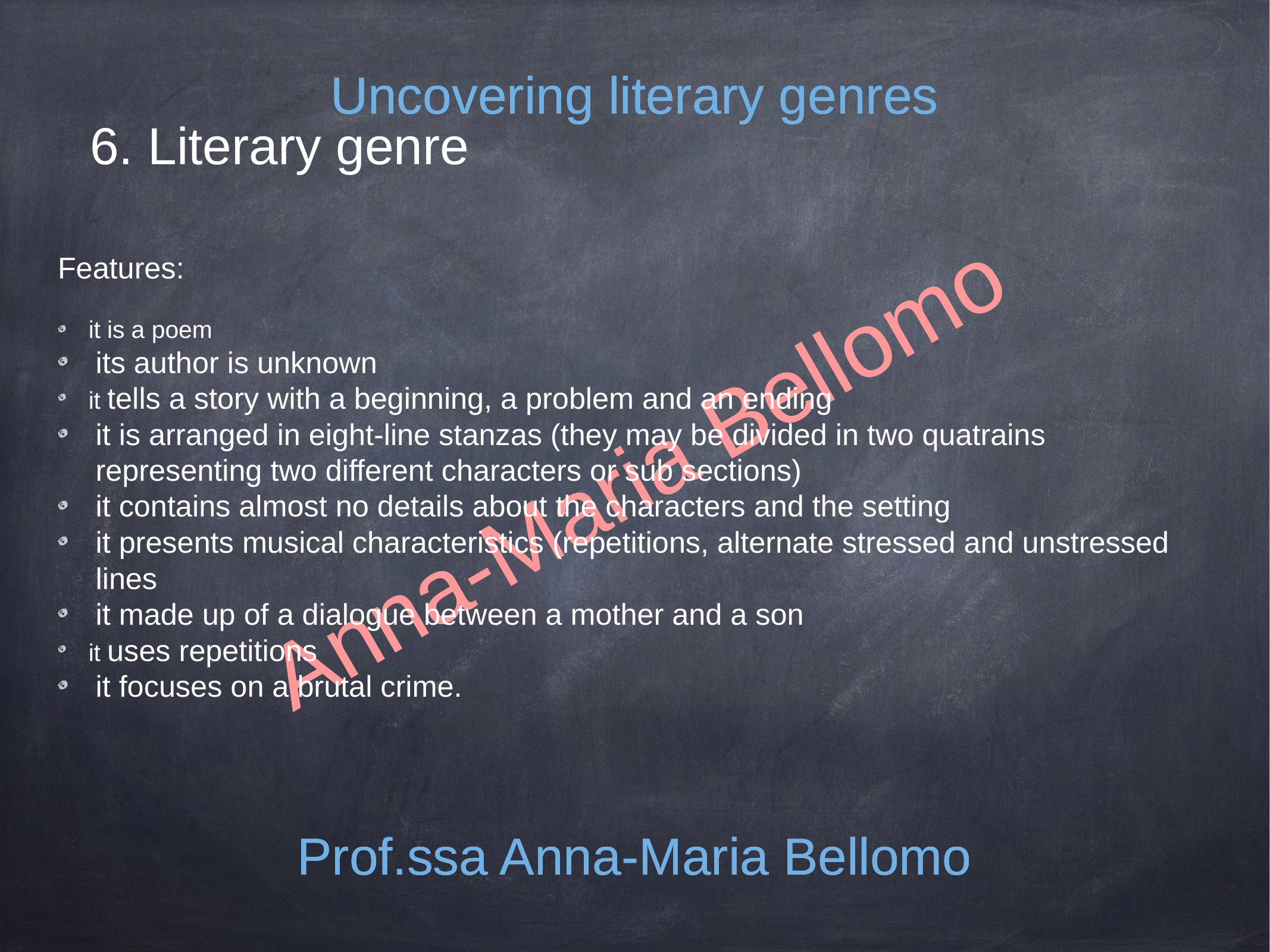

Uncovering literary genres
Uncovering literary genres
6. Literary genre
Features:

it is a poem
its author is unknown
it tells a story with a beginning, a problem and an ending
it is arranged in eight-line stanzas (they may be divided in two quatrains representing two different characters or sub sections)
it contains almost no details about the characters and the setting
it presents musical characteristics (repetitions, alternate stressed and unstressed lines
it made up of a dialogue between a mother and a son
it uses repetitions
it focuses on a brutal crime.
Anna-Maria Bellomo
Prof.ssa Anna-Maria Bellomo
Prof.ssa Anna-Maria Bellomo